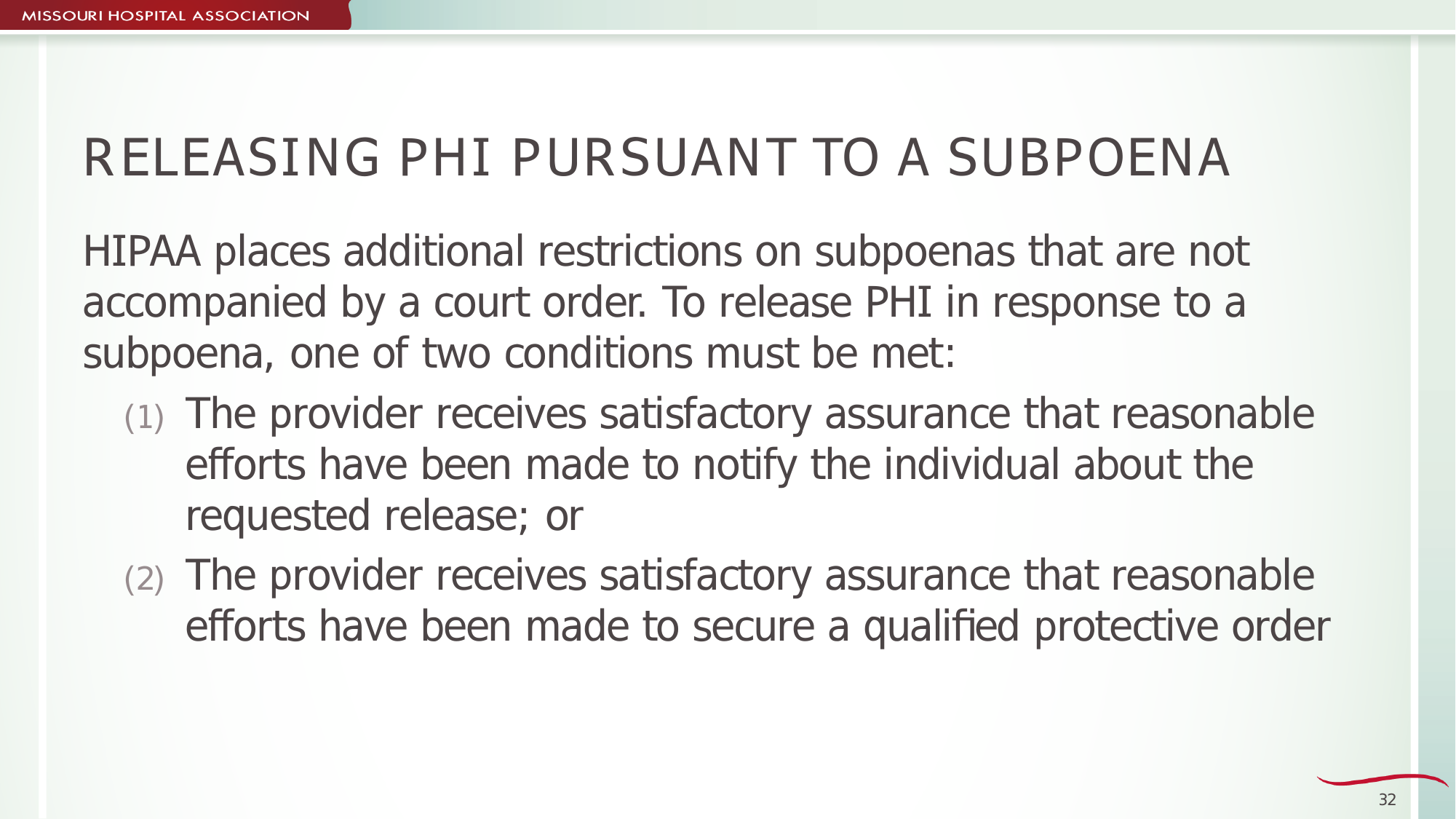

# RELEASING PHI PURSUANT TO A SUBPOENA
HIPAA places additional restrictions on subpoenas that are not accompanied by a court order. To release PHI in response to a subpoena, one of two conditions must be met:
The provider receives satisfactory assurance that reasonable efforts have been made to notify the individual about the requested release; or
The provider receives satisfactory assurance that reasonable efforts have been made to secure a qualified protective order

32